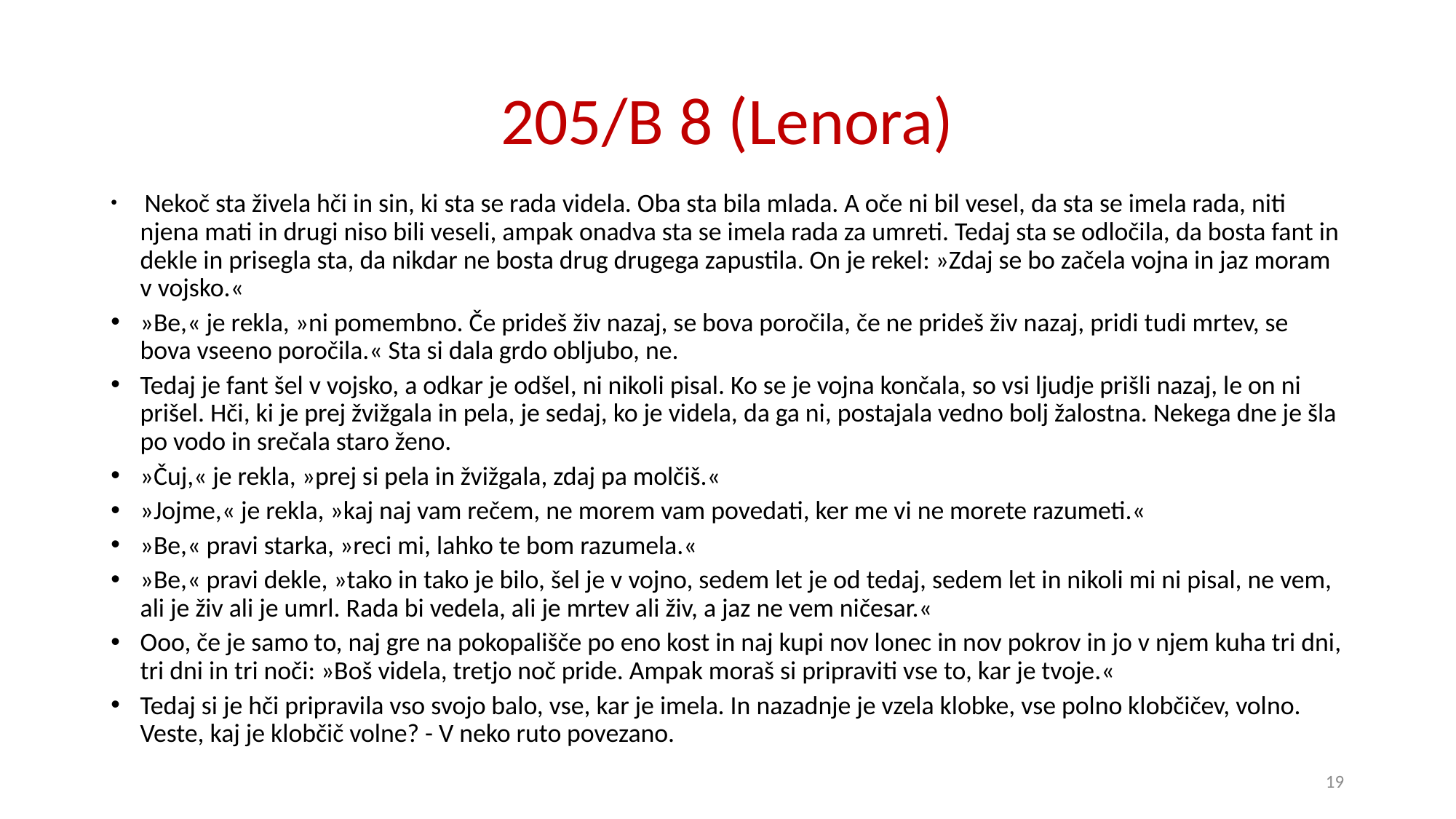

# 205/B 8 (Lenora)
 Nekoč sta živela hči in sin, ki sta se rada videla. Oba sta bila mlada. A oče ni bil vesel, da sta se imela rada, niti njena mati in drugi niso bili veseli, ampak onadva sta se imela rada za umreti. Tedaj sta se odločila, da bosta fant in dekle in prisegla sta, da nikdar ne bosta drug drugega zapustila. On je rekel: »Zdaj se bo začela vojna in jaz moram v vojsko.«
»Be,« je rekla, »ni pomembno. Če prideš živ nazaj, se bova poročila, če ne prideš živ nazaj, pridi tudi mrtev, se bova vseeno poročila.« Sta si dala grdo obljubo, ne.
Tedaj je fant šel v vojsko, a odkar je odšel, ni nikoli pisal. Ko se je vojna končala, so vsi ljudje prišli nazaj, le on ni prišel. Hči, ki je prej žvižgala in pela, je sedaj, ko je videla, da ga ni, postajala vedno bolj žalostna. Nekega dne je šla po vodo in srečala staro ženo.
»Čuj,« je rekla, »prej si pela in žvižgala, zdaj pa molčiš.«
»Jojme,« je rekla, »kaj naj vam rečem, ne morem vam povedati, ker me vi ne morete razumeti.«
»Be,« pravi starka, »reci mi, lahko te bom razumela.«
»Be,« pravi dekle, »tako in tako je bilo, šel je v vojno, sedem let je od tedaj, sedem let in nikoli mi ni pisal, ne vem, ali je živ ali je umrl. Rada bi vedela, ali je mrtev ali živ, a jaz ne vem ničesar.«
Ooo, če je samo to, naj gre na pokopališče po eno kost in naj kupi nov lonec in nov pokrov in jo v njem kuha tri dni, tri dni in tri noči: »Boš videla, tretjo noč pride. Ampak moraš si pripraviti vse to, kar je tvoje.«
Tedaj si je hči pripravila vso svojo balo, vse, kar je imela. In nazadnje je vzela klobke, vse polno klobčičev, volno. Veste, kaj je klobčič volne? - V neko ruto povezano.
19